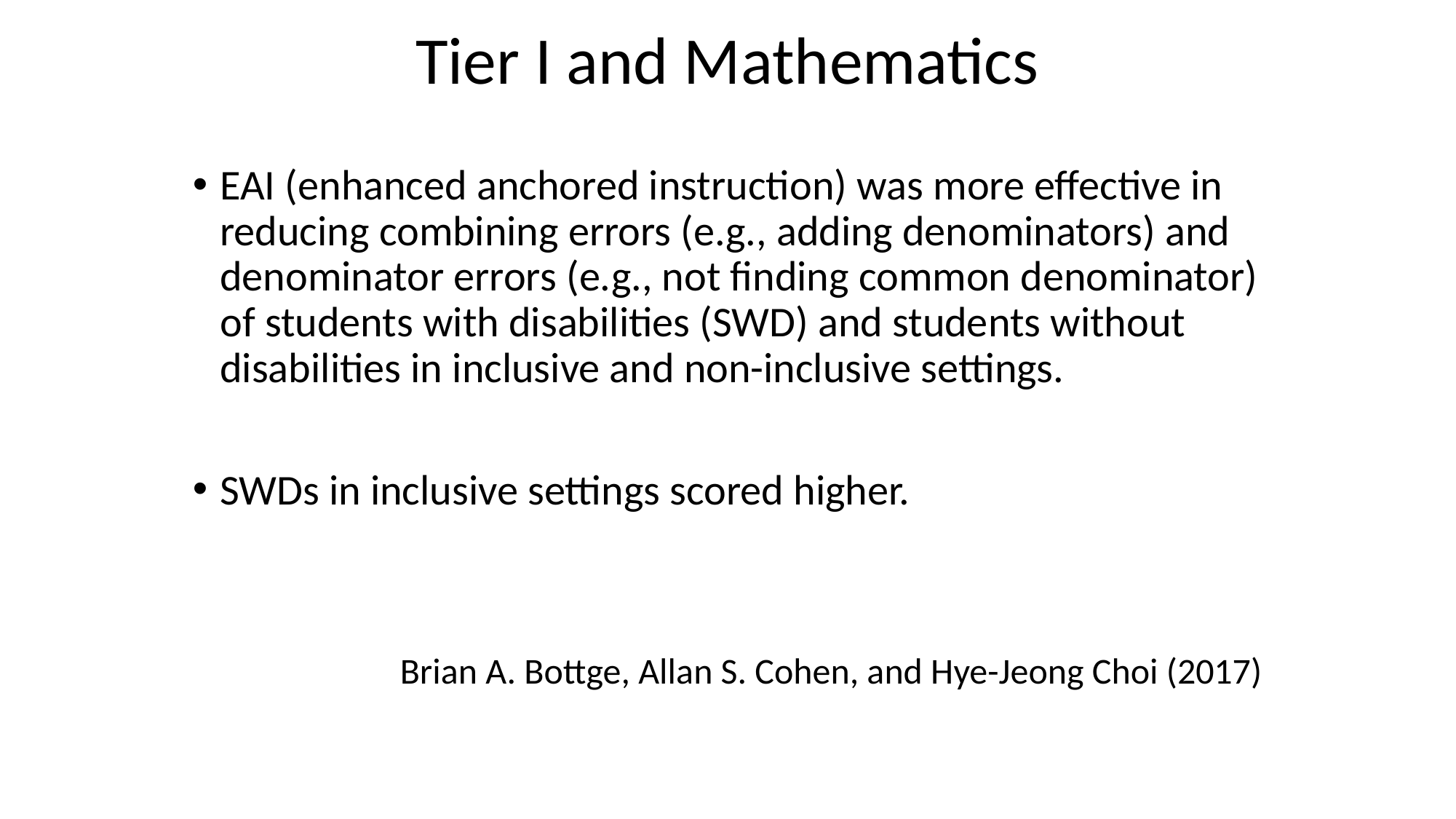

# Tier I and Mathematics
EAI (enhanced anchored instruction) was more effective in reducing combining errors (e.g., adding denominators) and denominator errors (e.g., not finding common denominator) of students with disabilities (SWD) and students without disabilities in inclusive and non-inclusive settings.

SWDs in inclusive settings scored higher.

	Brian A. Bottge, Allan S. Cohen, and Hye-Jeong Choi (2017)